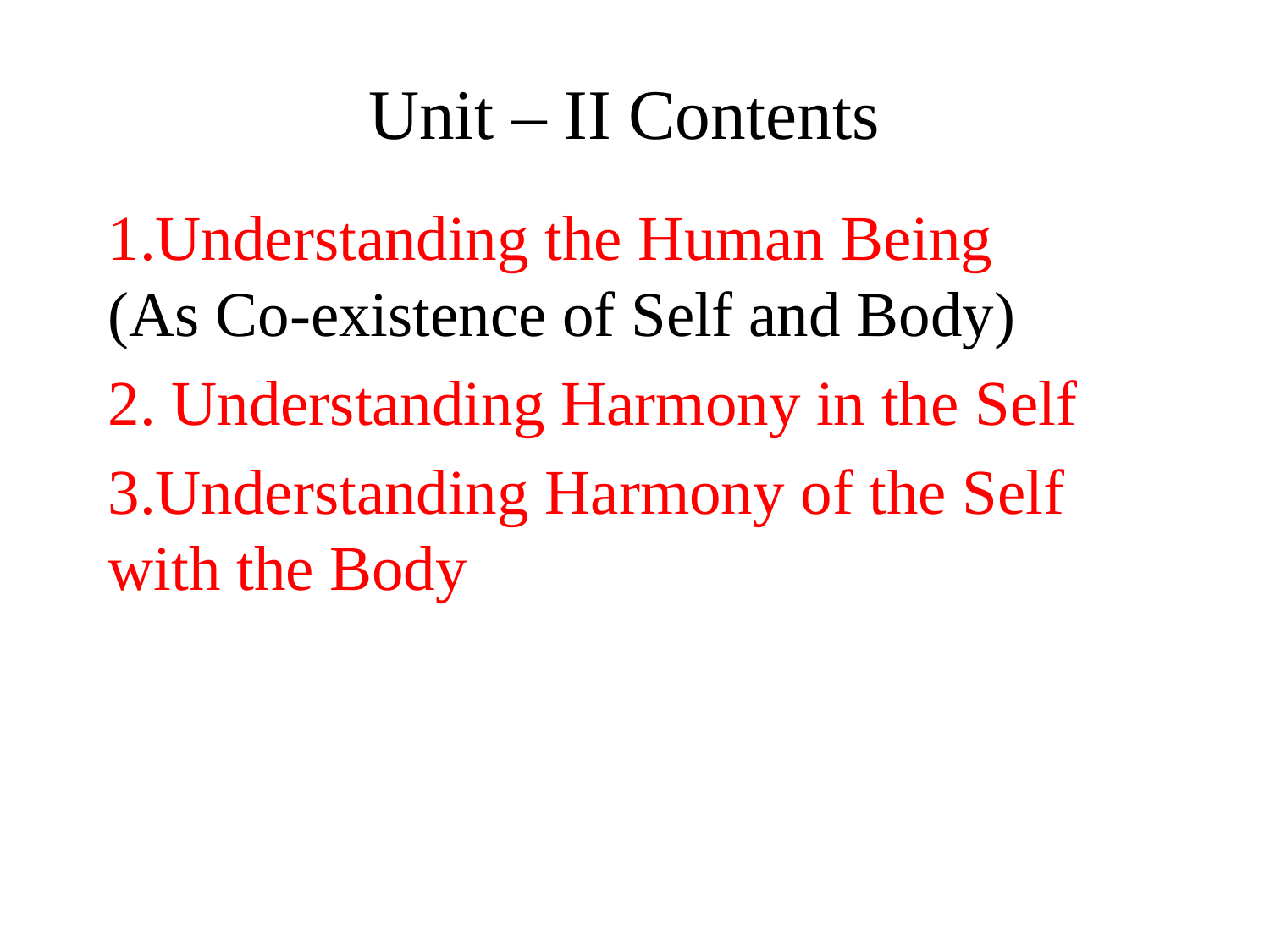

# Unit – II Contents
1.Understanding the Human Being
(As Co-existence of Self and Body)
2. Understanding Harmony in the Self
3.Understanding Harmony of the Self with the Body